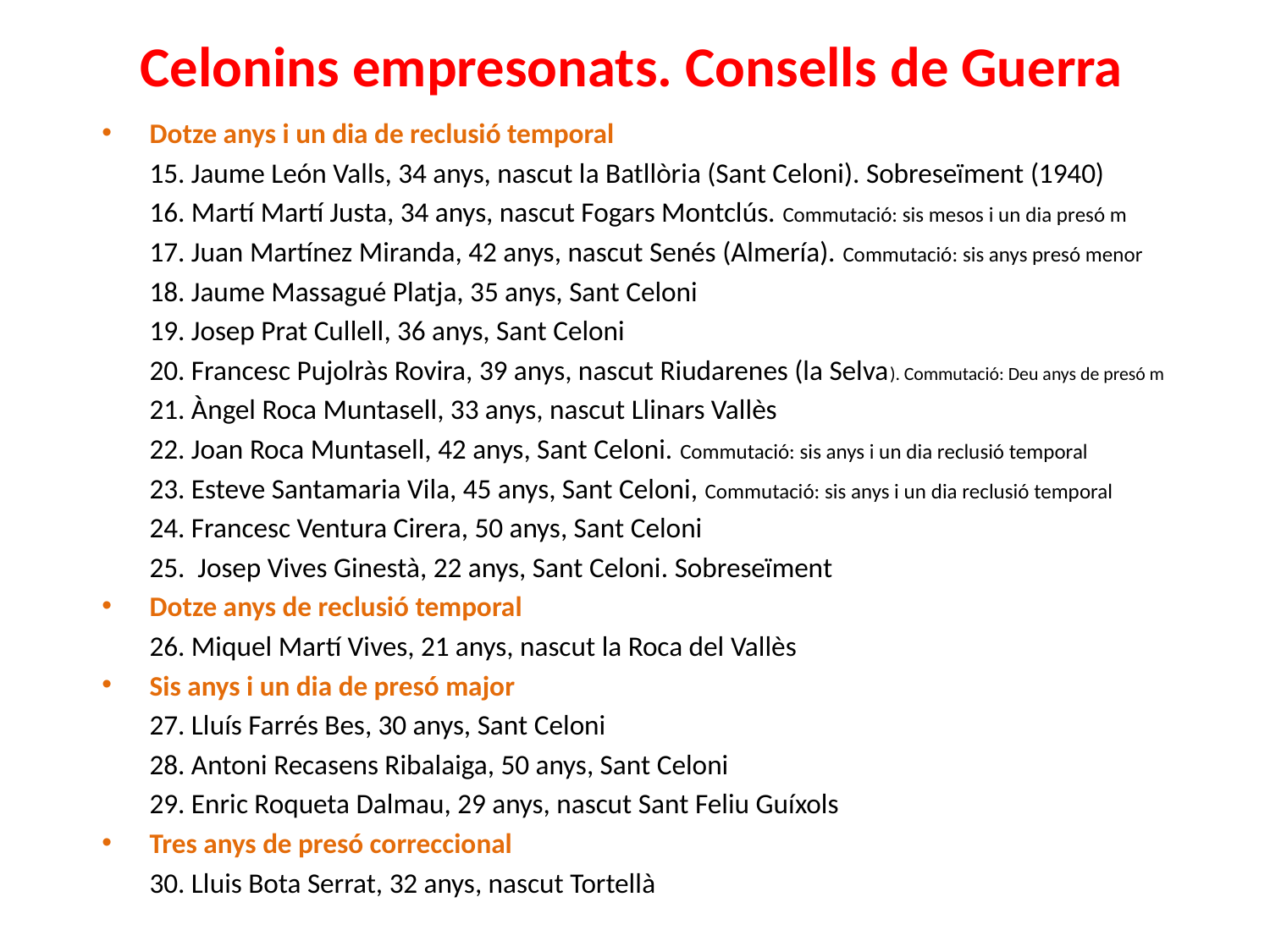

# Celonins empresonats. Consells de Guerra
Dotze anys i un dia de reclusió temporal
	15. Jaume León Valls, 34 anys, nascut la Batllòria (Sant Celoni). Sobreseïment (1940)
	16. Martí Martí Justa, 34 anys, nascut Fogars Montclús. Commutació: sis mesos i un dia presó m
	17. Juan Martínez Miranda, 42 anys, nascut Senés (Almería). Commutació: sis anys presó menor
	18. Jaume Massagué Platja, 35 anys, Sant Celoni
	19. Josep Prat Cullell, 36 anys, Sant Celoni
	20. Francesc Pujolràs Rovira, 39 anys, nascut Riudarenes (la Selva). Commutació: Deu anys de presó m
	21. Àngel Roca Muntasell, 33 anys, nascut Llinars Vallès
	22. Joan Roca Muntasell, 42 anys, Sant Celoni. Commutació: sis anys i un dia reclusió temporal
	23. Esteve Santamaria Vila, 45 anys, Sant Celoni, Commutació: sis anys i un dia reclusió temporal
	24. Francesc Ventura Cirera, 50 anys, Sant Celoni
	25.  Josep Vives Ginestà, 22 anys, Sant Celoni. Sobreseïment
Dotze anys de reclusió temporal
	26. Miquel Martí Vives, 21 anys, nascut la Roca del Vallès
Sis anys i un dia de presó major
	27. Lluís Farrés Bes, 30 anys, Sant Celoni
	28. Antoni Recasens Ribalaiga, 50 anys, Sant Celoni
	29. Enric Roqueta Dalmau, 29 anys, nascut Sant Feliu Guíxols
Tres anys de presó correccional
	30. Lluis Bota Serrat, 32 anys, nascut Tortellà